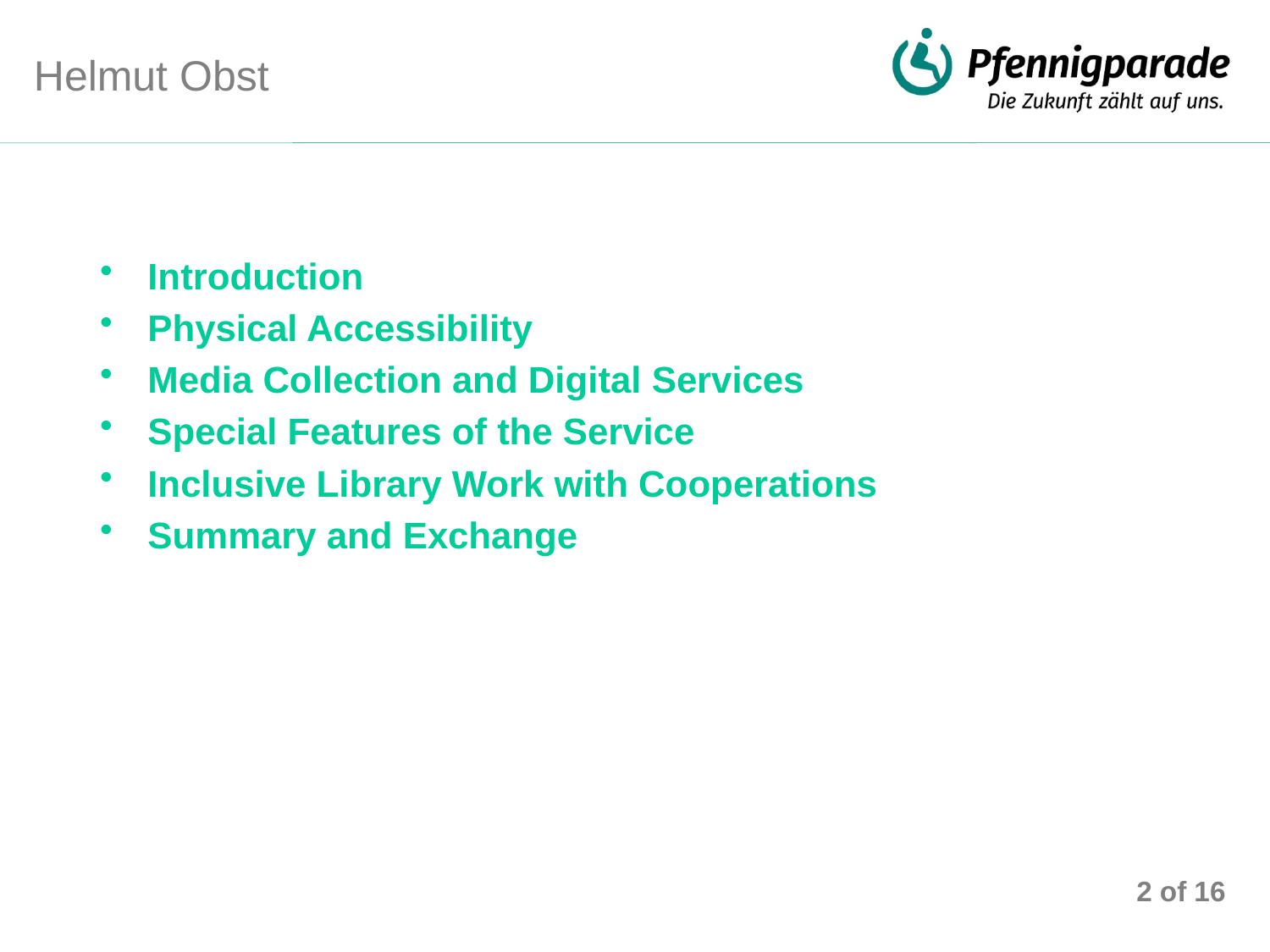

Helmut Obst
Introduction
Physical Accessibility
Media Collection and Digital Services
Special Features of the Service
Inclusive Library Work with Cooperations
Summary and Exchange
2 of 16